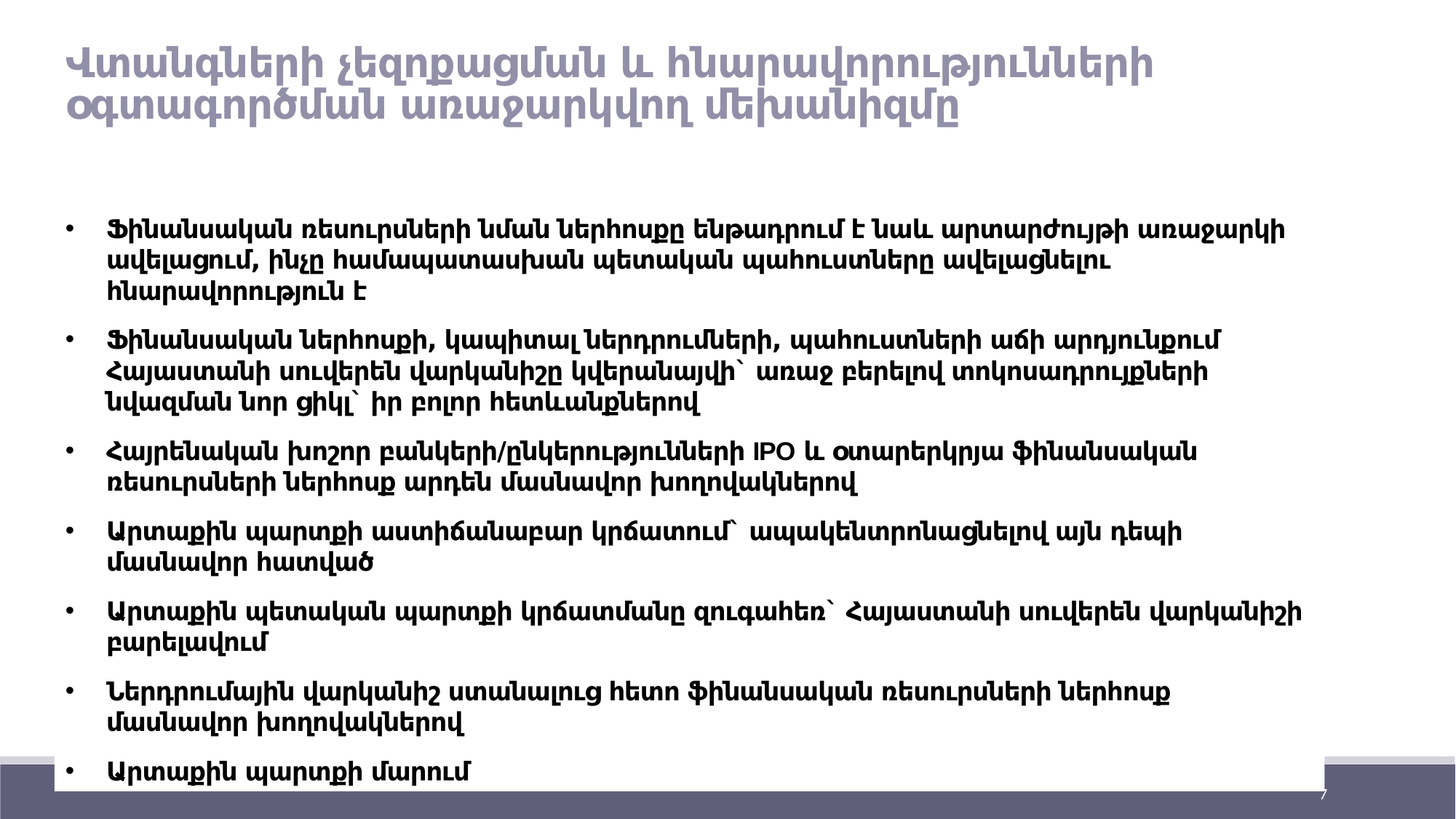

# Վտանգների չեզոքացման և հնարավորությունների օգտագործման առաջարկվող մեխանիզմը
Ֆինանսական ռեսուրսների նման ներհոսքը ենթադրում է նաև արտարժույթի առաջարկի ավելացում, ինչը համապատասխան պետական պահուստները ավելացնելու հնարավորություն է
Ֆինանսական ներհոսքի, կապիտալ ներդրումների, պահուստների աճի արդյունքում Հայաստանի սուվերեն վարկանիշը կվերանայվի` առաջ բերելով տոկոսադրույքների նվազման նոր ցիկլ` իր բոլոր հետևանքներով
Հայրենական խոշոր բանկերի/ընկերությունների IPO և օտարերկրյա ֆինանսական ռեսուրսների ներհոսք արդեն մասնավոր խողովակներով
Արտաքին պարտքի աստիճանաբար կրճատում` ապակենտրոնացնելով այն դեպի մասնավոր հատված
Արտաքին պետական պարտքի կրճատմանը զուգահեռ` Հայաստանի սուվերեն վարկանիշի բարելավում
Ներդրումային վարկանիշ ստանալուց հետո ֆինանսական ռեսուրսների ներհոսք մասնավոր խողովակներով
Արտաքին պարտքի մարում
7